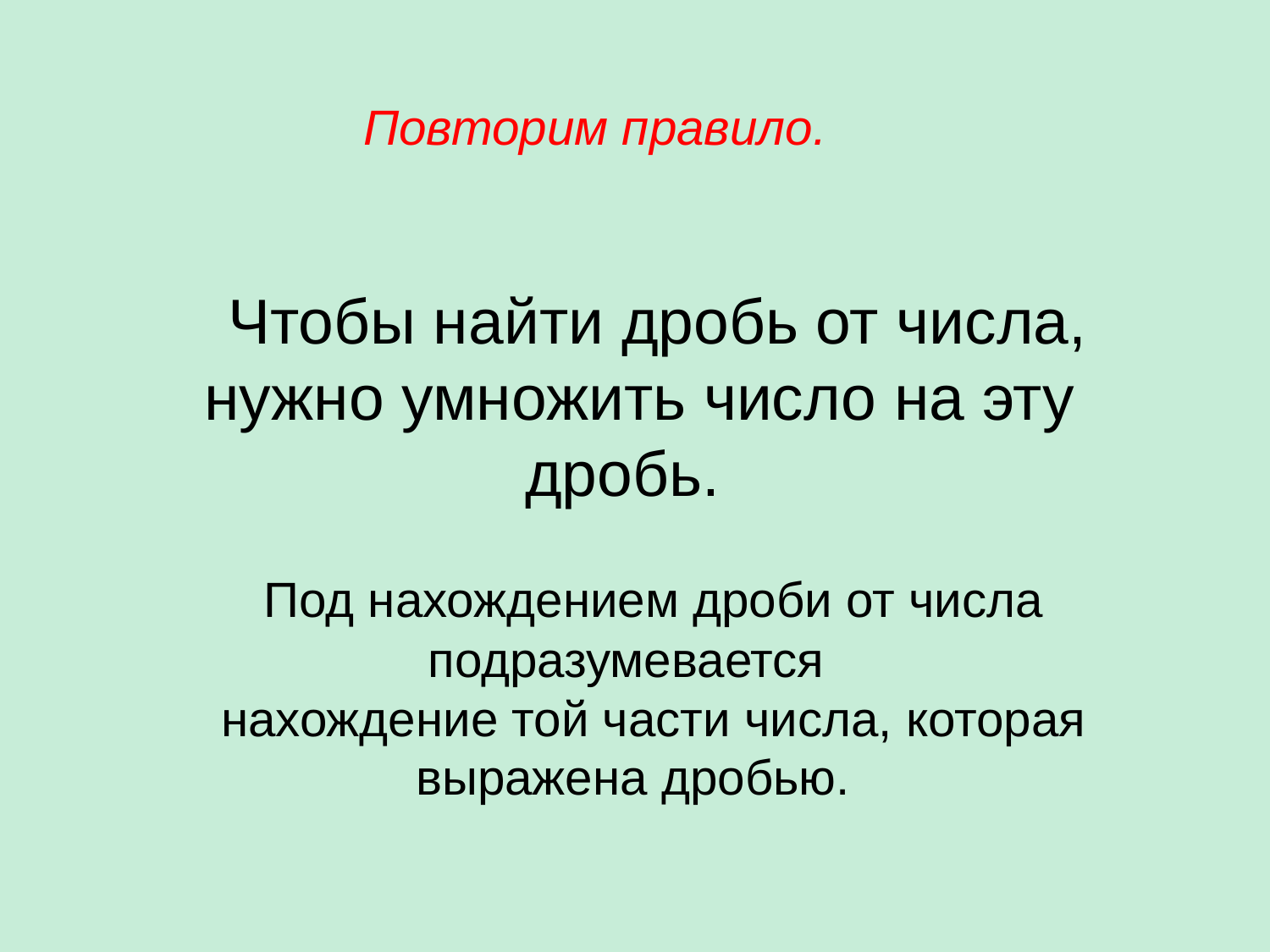

Повторим правило.

  Чтобы найти дробь от числа, нужно умножить число на эту дробь.

  Под нахождением дроби от числа подразумевается
  нахождение той части числа, которая выражена дробью.